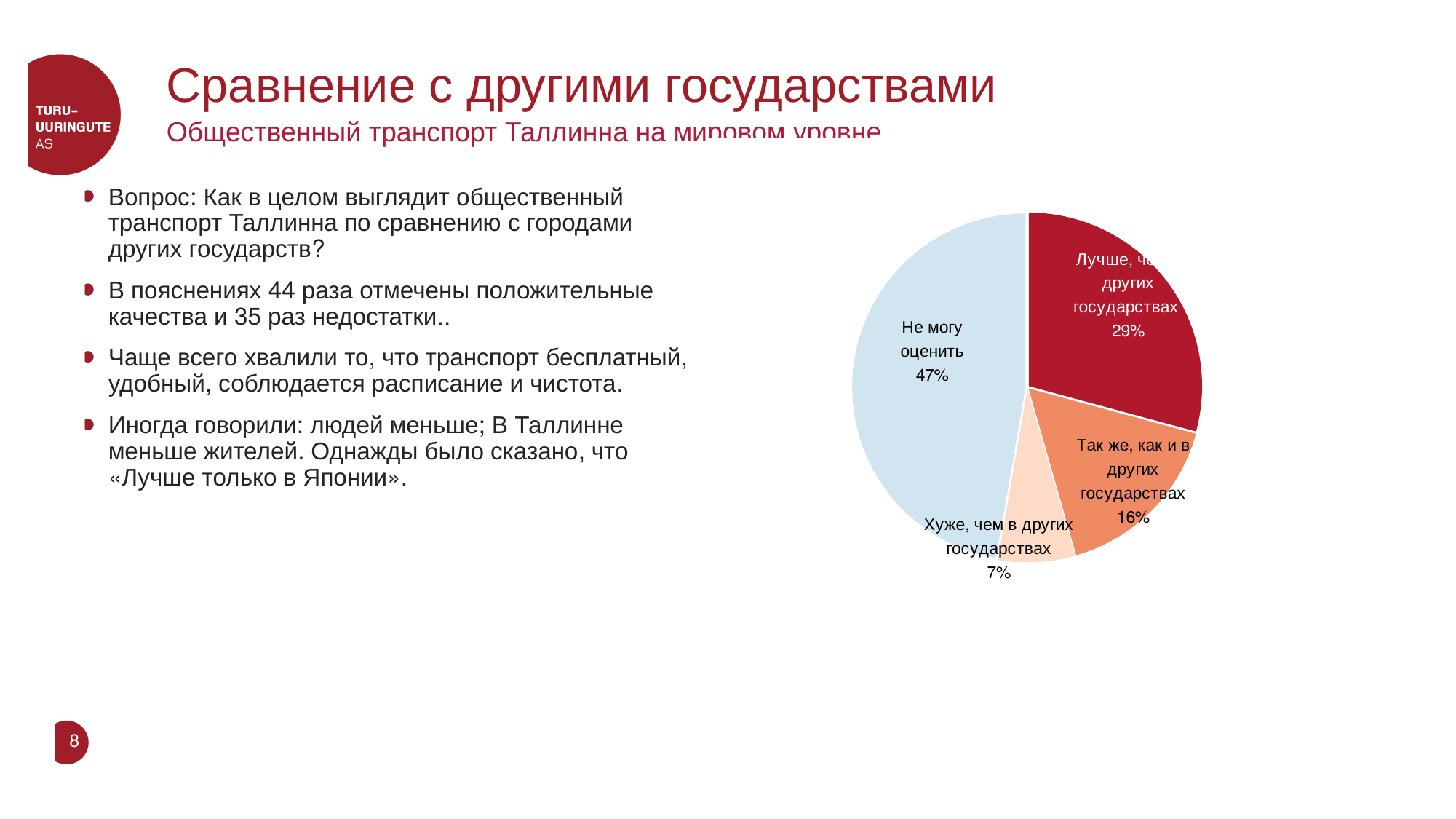

# Сравнение с другими государствами
Общественный транспорт Таллинна на мировом уровне

### Chart

| Category |  |
|---|---|
| Лучше, чем в других государствах  | 29.21000839711163 |
| Так же, как и в других государствах | 16.354372213462852 |
| Хуже, чем в других государствах | 7.162819760890546 |
| Не могу оценить | 47.272799628534955 |
Вопрос: Как в целом выглядит общественный транспорт Таллинна по сравнению с городами других государств?
В пояснениях 44 раза отмечены положительные качества и 35 раз недостатки..
Чаще всего хвалили то, что транспорт бесплатный, удобный, соблюдается расписание и чистота.
Иногда говорили: людей меньше; В Таллинне меньше жителей. Однажды было сказано, что «Лучше только в Японии».